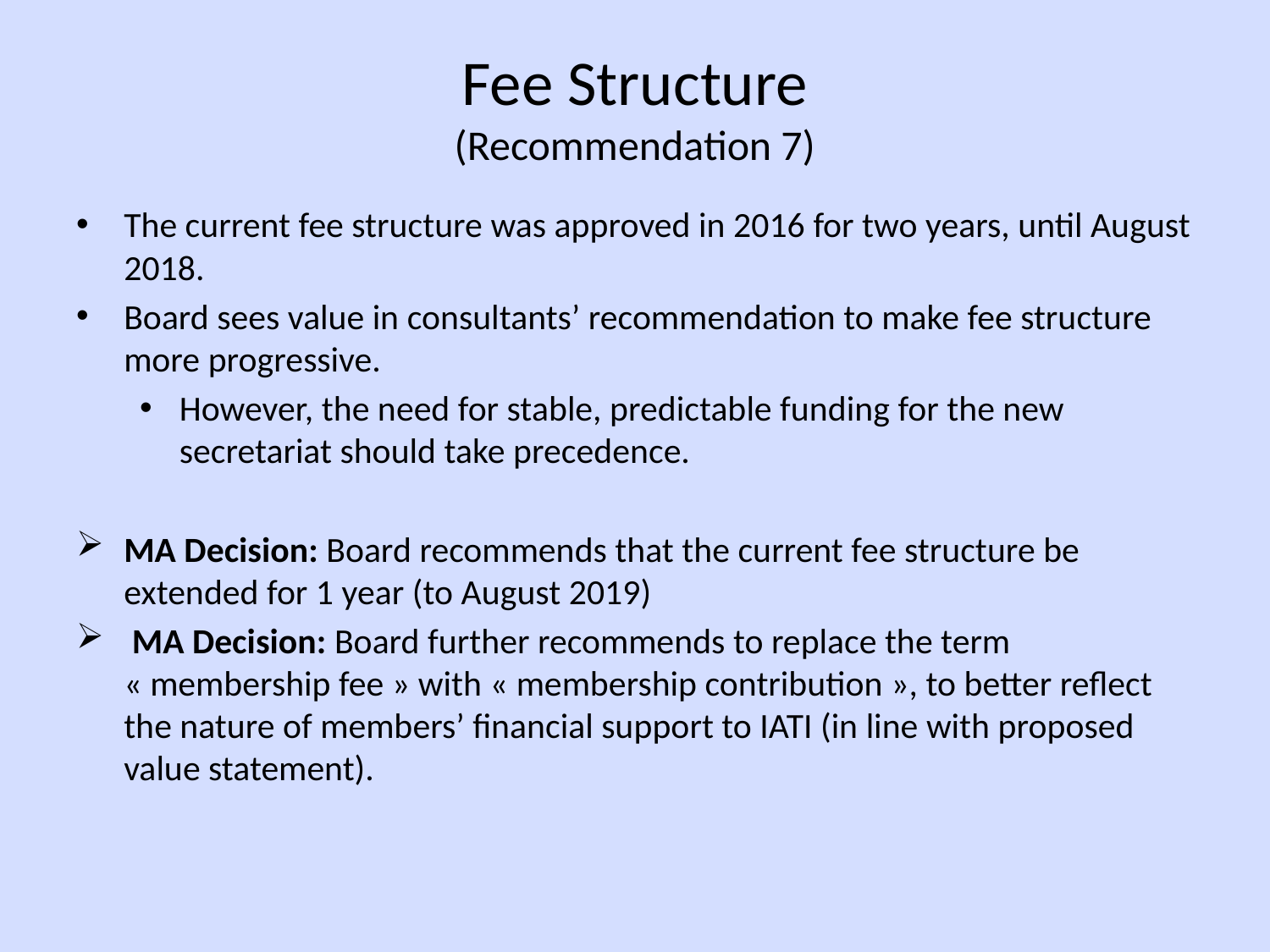

# Fee Structure (Recommendation 7)
The current fee structure was approved in 2016 for two years, until August 2018.
Board sees value in consultants’ recommendation to make fee structure more progressive.
However, the need for stable, predictable funding for the new secretariat should take precedence.

MA Decision: Board recommends that the current fee structure be extended for 1 year (to August 2019)
 MA Decision: Board further recommends to replace the term « membership fee » with « membership contribution », to better reflect the nature of members’ financial support to IATI (in line with proposed value statement).